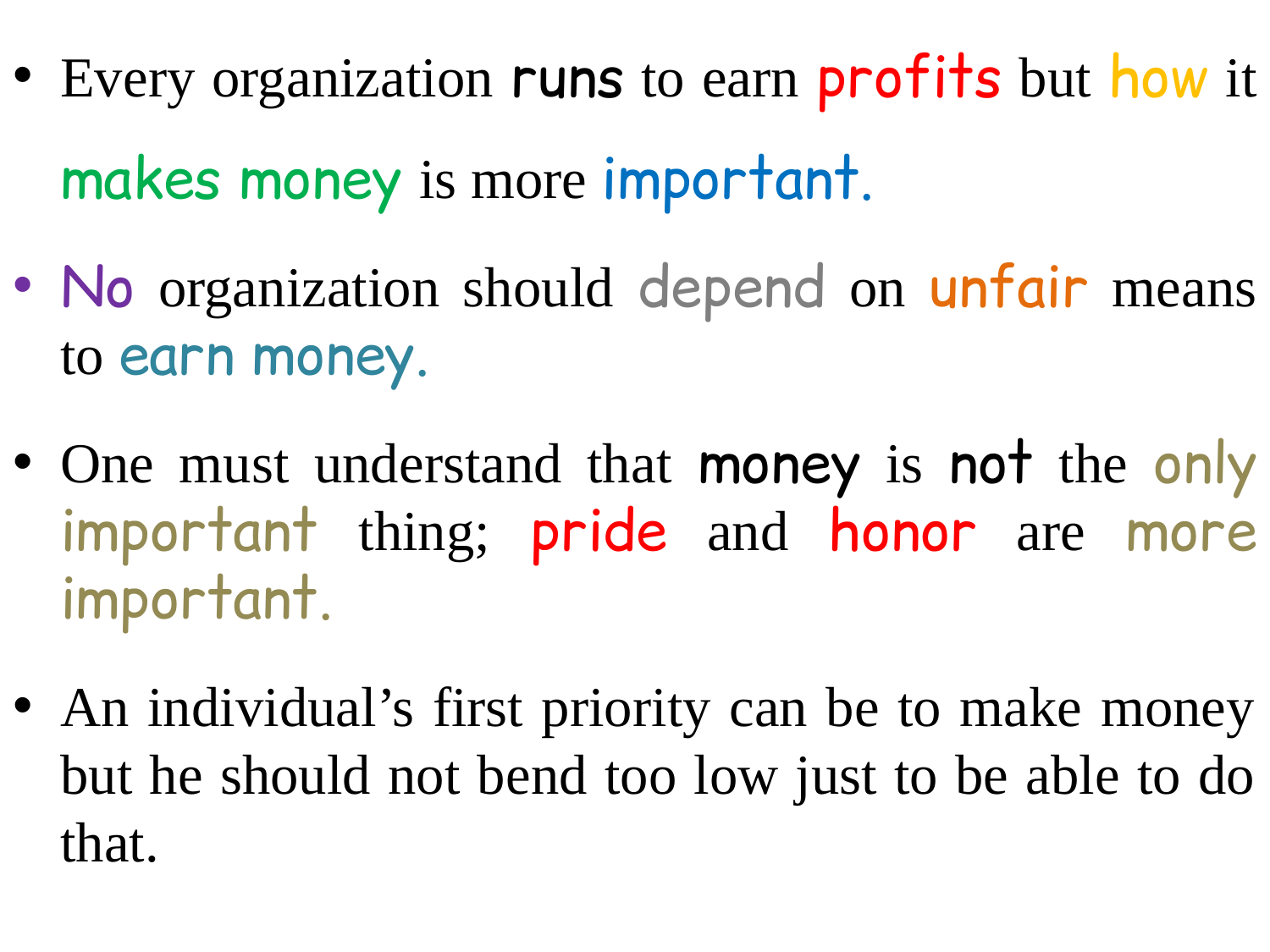

Every organization runs to earn profits but how it makes money is more important.

No organization should depend on unfair means to earn money.

One must understand that money is not the only important thing; pride and honor are more important.

An individual’s first priority can be to make money but he should not bend too low just to be able to do that.